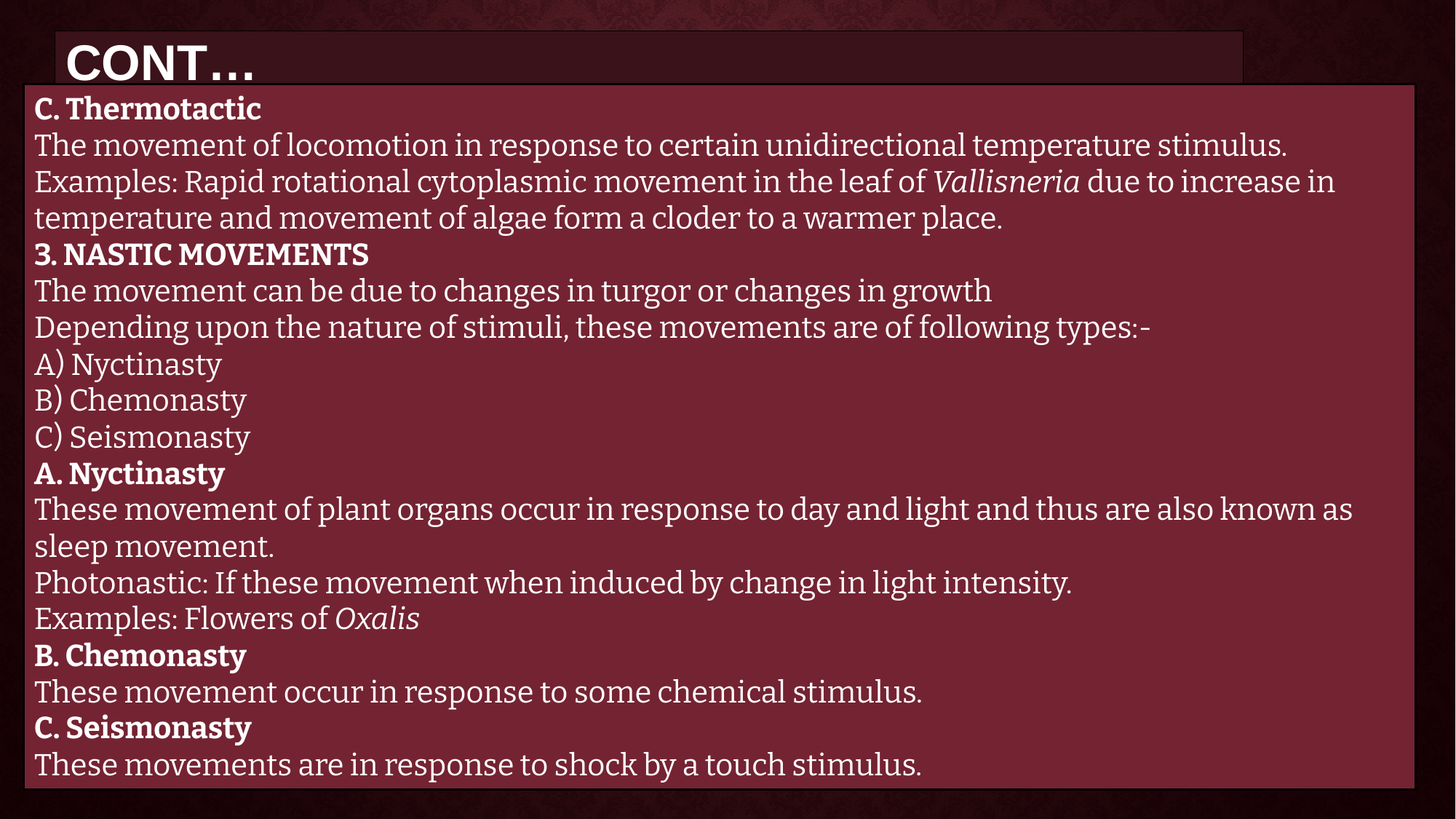

# CONT…
C. Thermotactic
The movement of locomotion in response to certain unidirectional temperature stimulus.
Examples: Rapid rotational cytoplasmic movement in the leaf of Vallisneria due to increase in temperature and movement of algae form a cloder to a warmer place.
3. NASTIC MOVEMENTS
The movement can be due to changes in turgor or changes in growth
Depending upon the nature of stimuli, these movements are of following types:-
A) Nyctinasty
B) Chemonasty
C) Seismonasty
A. Nyctinasty
These movement of plant organs occur in response to day and light and thus are also known as sleep movement.
Photonastic: If these movement when induced by change in light intensity.
Examples: Flowers of Oxalis
B. Chemonasty
These movement occur in response to some chemical stimulus.
C. Seismonasty
These movements are in response to shock by a touch stimulus.